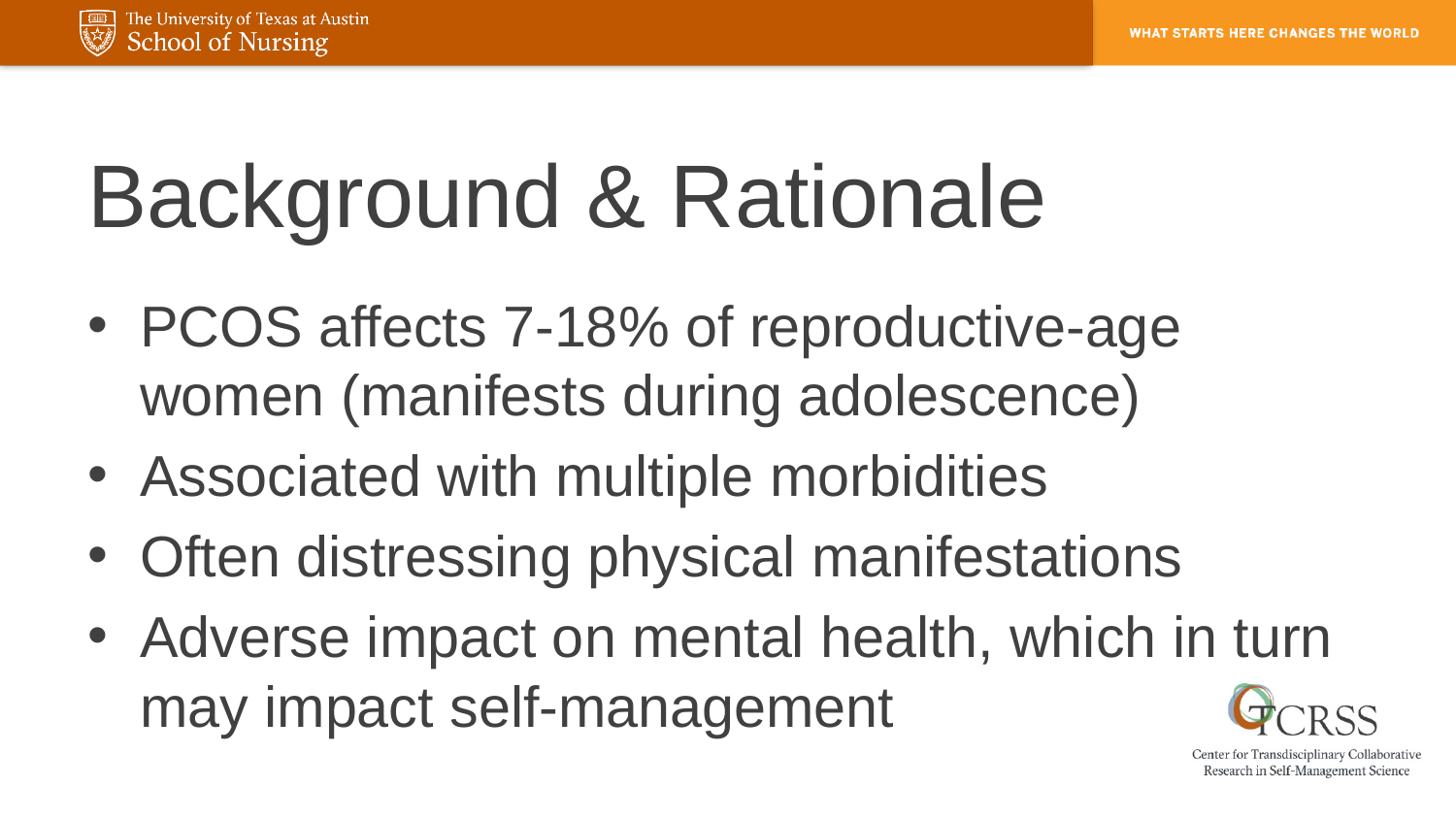

# Background & Rationale
PCOS affects 7-18% of reproductive-age women (manifests during adolescence)
Associated with multiple morbidities
Often distressing physical manifestations
Adverse impact on mental health, which in turn may impact self-management